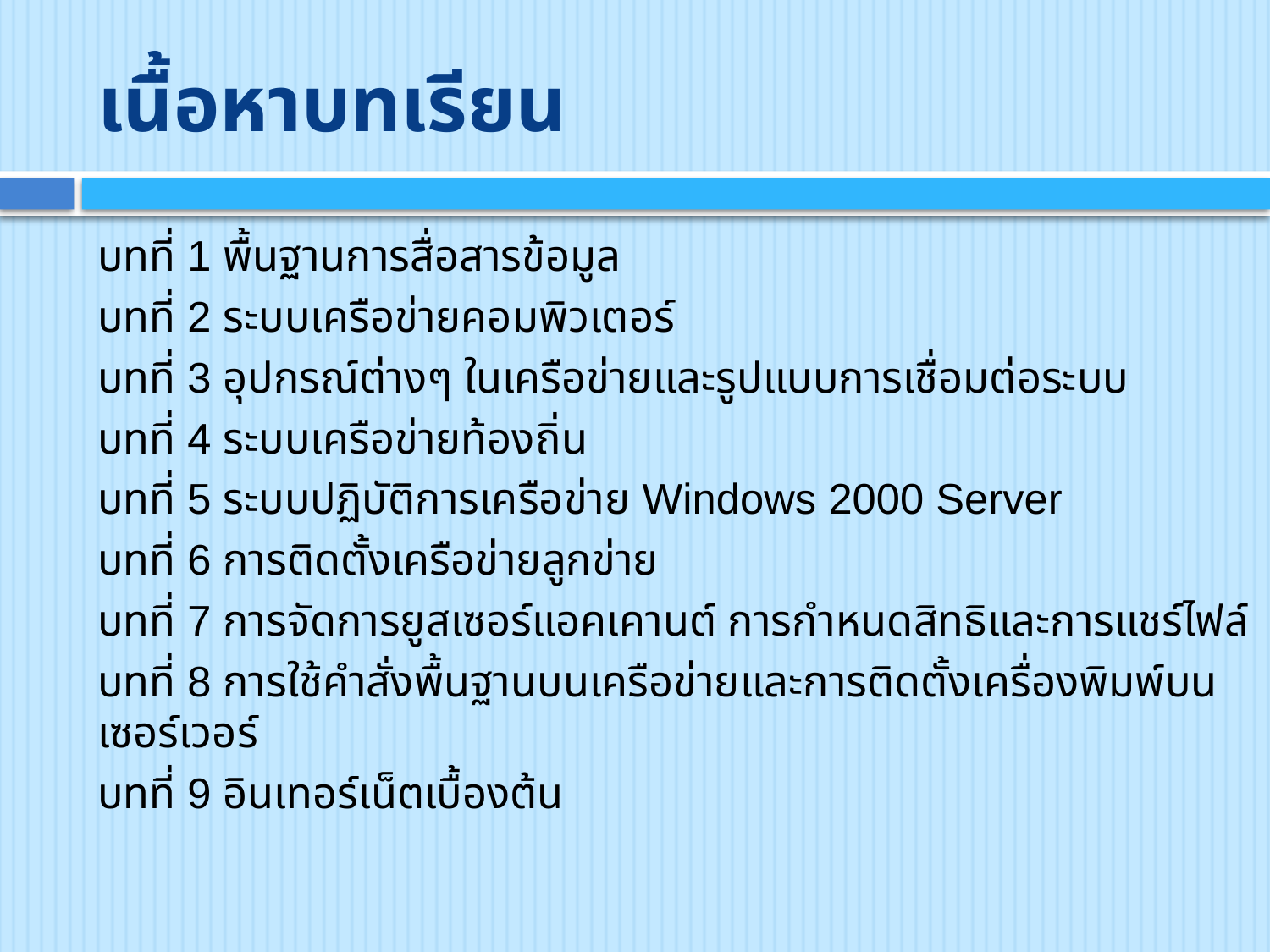

# เนื้อหาบทเรียน
บทที่ 1 พื้นฐานการสื่อสารข้อมูล
บทที่ 2 ระบบเครือข่ายคอมพิวเตอร์
บทที่ 3 อุปกรณ์ต่างๆ ในเครือข่ายและรูปแบบการเชื่อมต่อระบบ
บทที่ 4 ระบบเครือข่ายท้องถิ่น
บทที่ 5 ระบบปฏิบัติการเครือข่าย Windows 2000 Server
บทที่ 6 การติดตั้งเครือข่ายลูกข่าย
บทที่ 7 การจัดการยูสเซอร์แอคเคานต์ การกำหนดสิทธิและการแชร์ไฟล์
บทที่ 8 การใช้คำสั่งพื้นฐานบนเครือข่ายและการติดตั้งเครื่องพิมพ์บนเซอร์เวอร์
บทที่ 9 อินเทอร์เน็ตเบื้องต้น